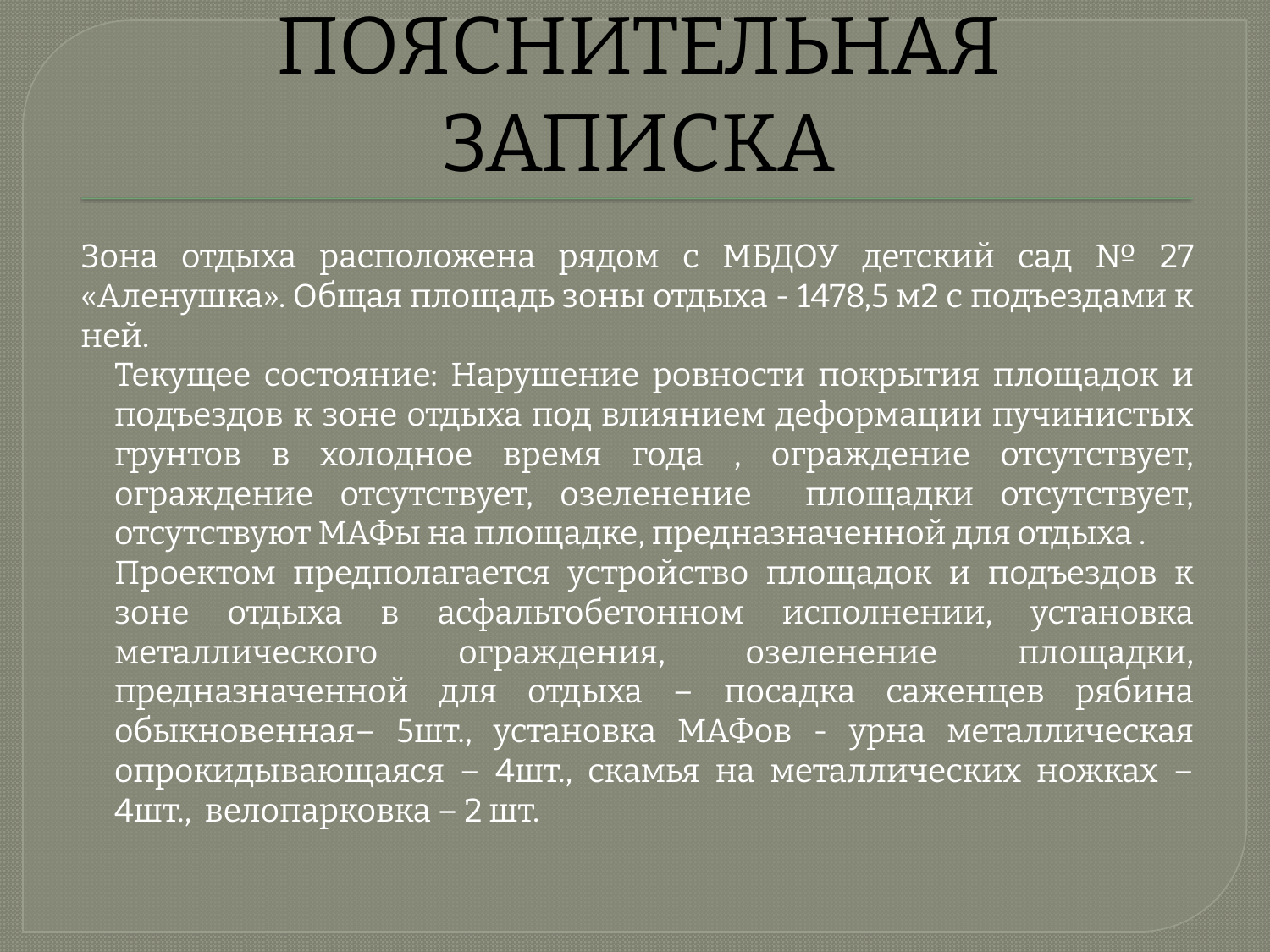

# ПОЯСНИТЕЛЬНАЯ ЗАПИСКА
	Зона отдыха расположена рядом с МБДОУ детский сад № 27 «Аленушка». Общая площадь зоны отдыха - 1478,5 м2 с подъездами к ней.
	Текущее состояние: Нарушение ровности покрытия площадок и подъездов к зоне отдыха под влиянием деформации пучинистых грунтов в холодное время года , ограждение отсутствует, ограждение отсутствует, озеленение  площадки отсутствует, отсутствуют МАФы на площадке, предназначенной для отдыха .
	Проектом предполагается устройство площадок и подъездов к зоне отдыха в асфальтобетонном исполнении, установка металлического ограждения, озеленение площадки, предназначенной для отдыха – посадка саженцев рябина обыкновенная– 5шт., установка МАФов - урна металлическая опрокидывающаяся – 4шт., скамья на металлических ножках – 4шт.,  велопарковка – 2 шт.